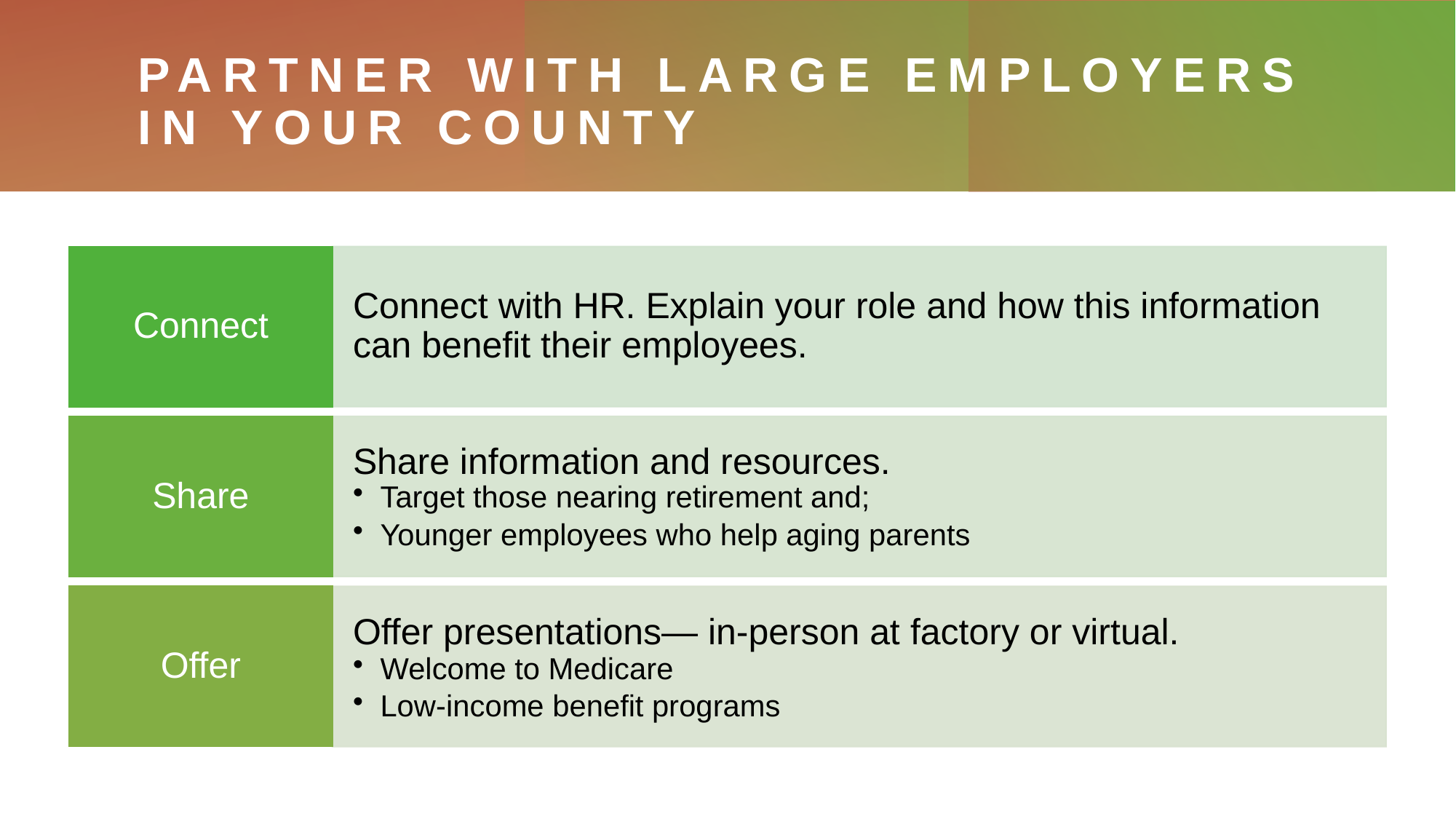

# Partner with large employers in your county
Connect with HR. Explain your role and how this information can benefit their employees.
Connect
Share information and resources.
Target those nearing retirement and;
Younger employees who help aging parents
Share
Offer presentations— in-person at factory or virtual.
Welcome to Medicare
Low-income benefit programs
Offer